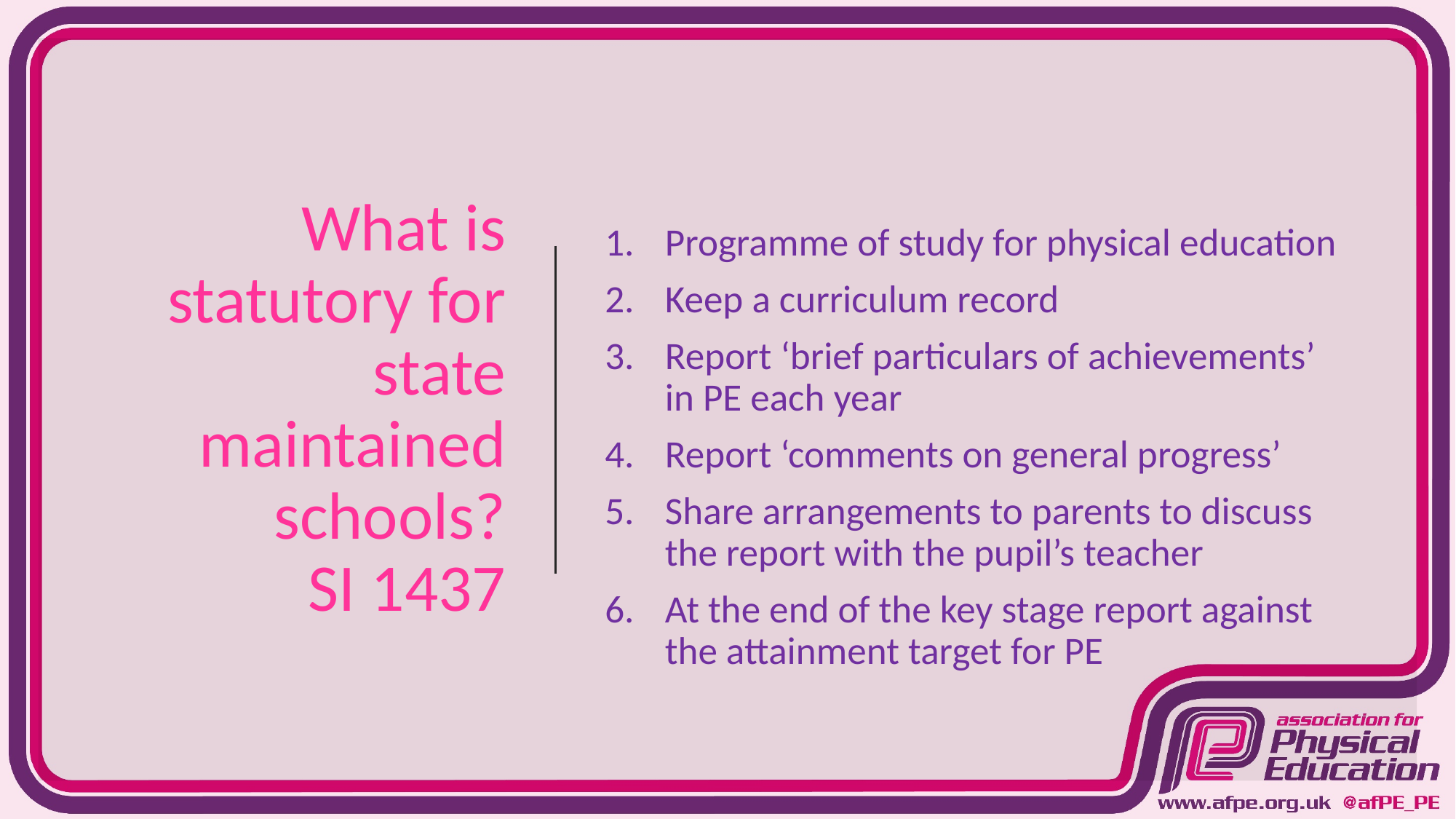

# What is statutory for state maintained schools? SI 1437
Programme of study for physical education
Keep a curriculum record
Report ‘brief particulars of achievements’ in PE each year
Report ‘comments on general progress’
Share arrangements to parents to discuss the report with the pupil’s teacher
At the end of the key stage report against the attainment target for PE